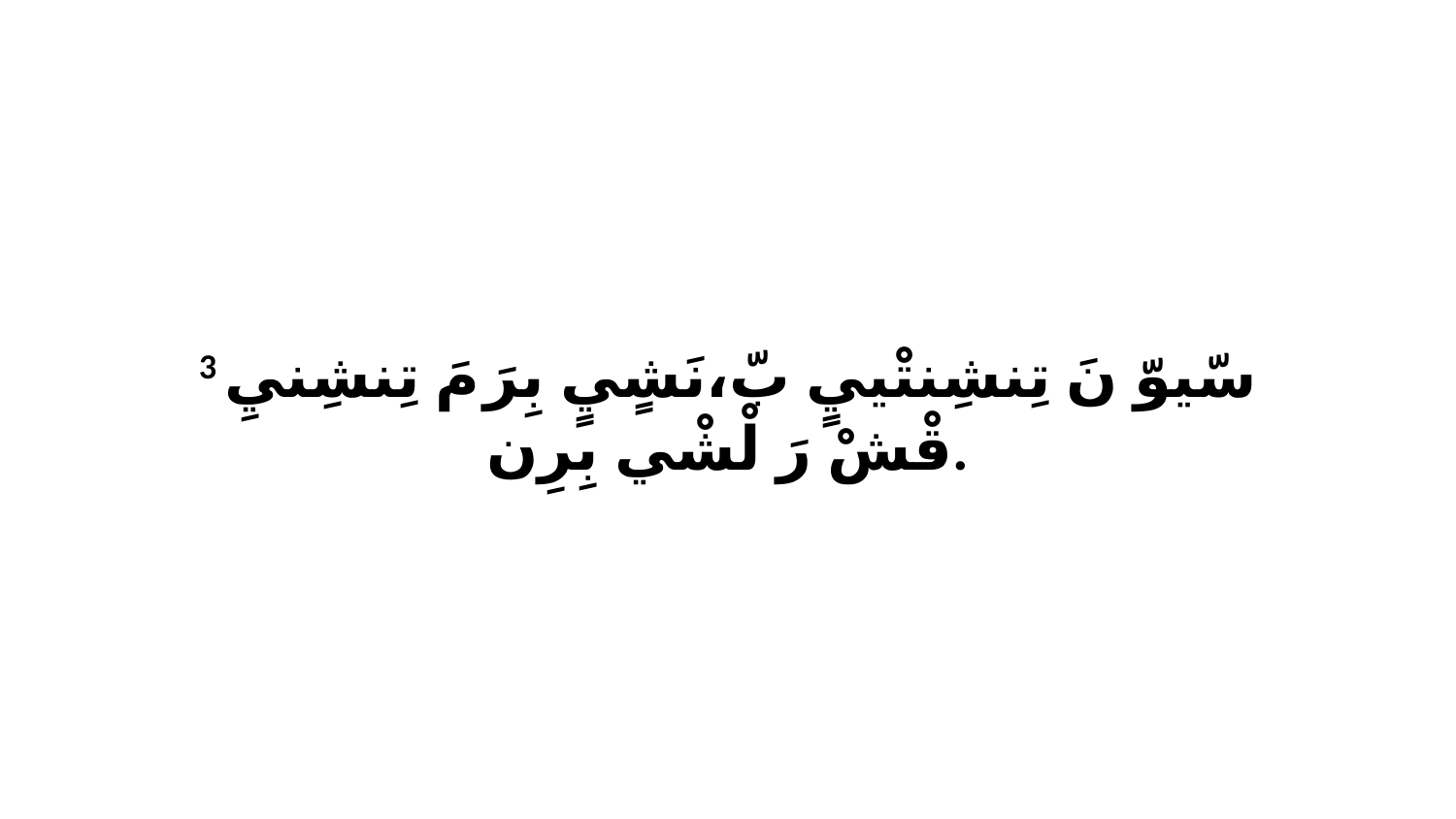

3 سّيوّ نَ تِنشِنتْييٍ بّ،نَشٍيٍ بِرَ مَ تِنشِنيِ قْشْ رَ لْشْي بِرِن.